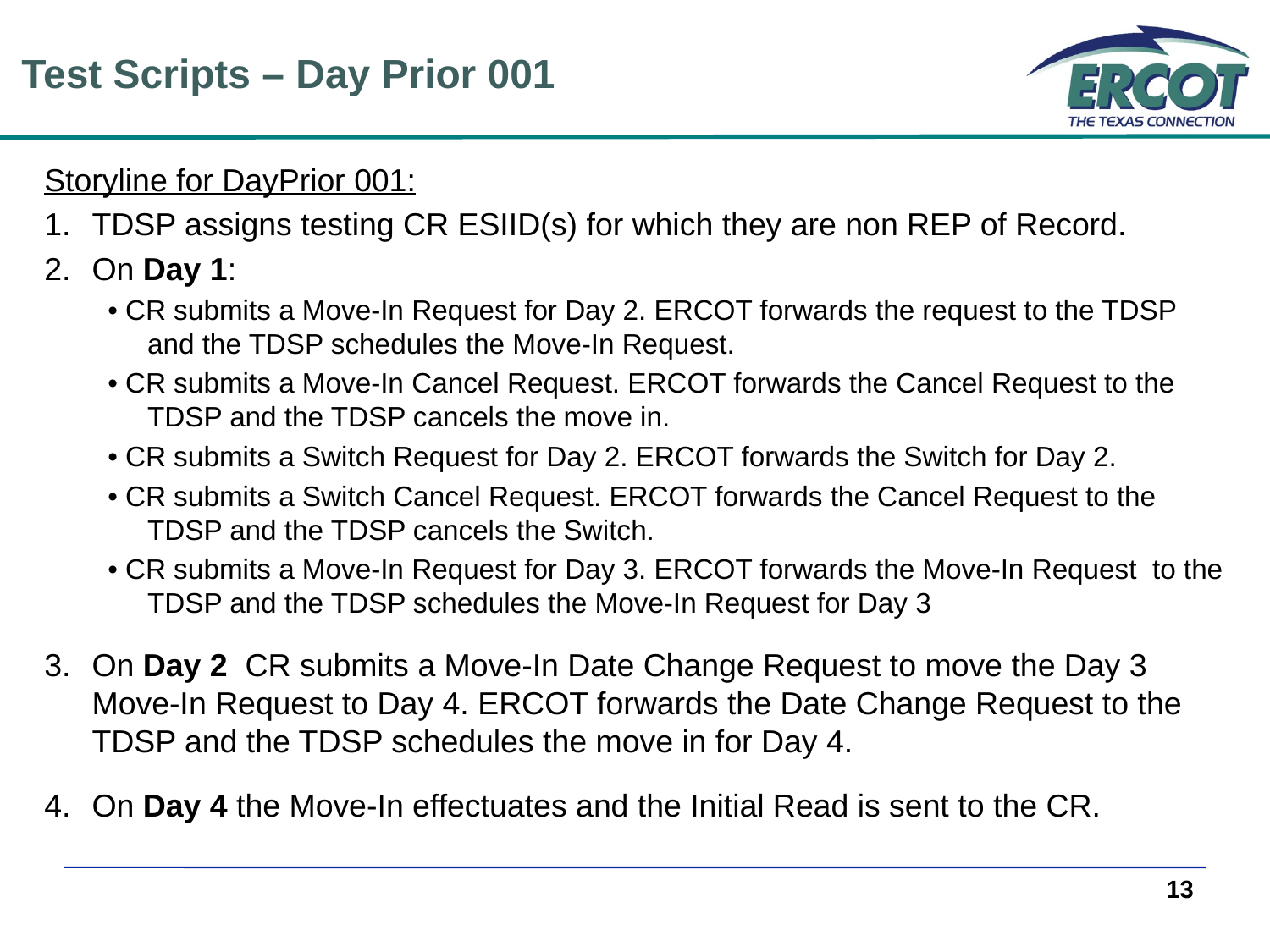

Test Scripts – Day Prior 001
Storyline for DayPrior 001:
TDSP assigns testing CR ESIID(s) for which they are non REP of Record.
On Day 1:
• CR submits a Move-In Request for Day 2. ERCOT forwards the request to the TDSP and the TDSP schedules the Move-In Request.
• CR submits a Move-In Cancel Request. ERCOT forwards the Cancel Request to the TDSP and the TDSP cancels the move in.
• CR submits a Switch Request for Day 2. ERCOT forwards the Switch for Day 2.
• CR submits a Switch Cancel Request. ERCOT forwards the Cancel Request to the TDSP and the TDSP cancels the Switch.
• CR submits a Move-In Request for Day 3. ERCOT forwards the Move-In Request  to the TDSP and the TDSP schedules the Move-In Request for Day 3

On Day 2  CR submits a Move-In Date Change Request to move the Day 3 Move-In Request to Day 4. ERCOT forwards the Date Change Request to the TDSP and the TDSP schedules the move in for Day 4.

On Day 4 the Move-In effectuates and the Initial Read is sent to the CR.

13